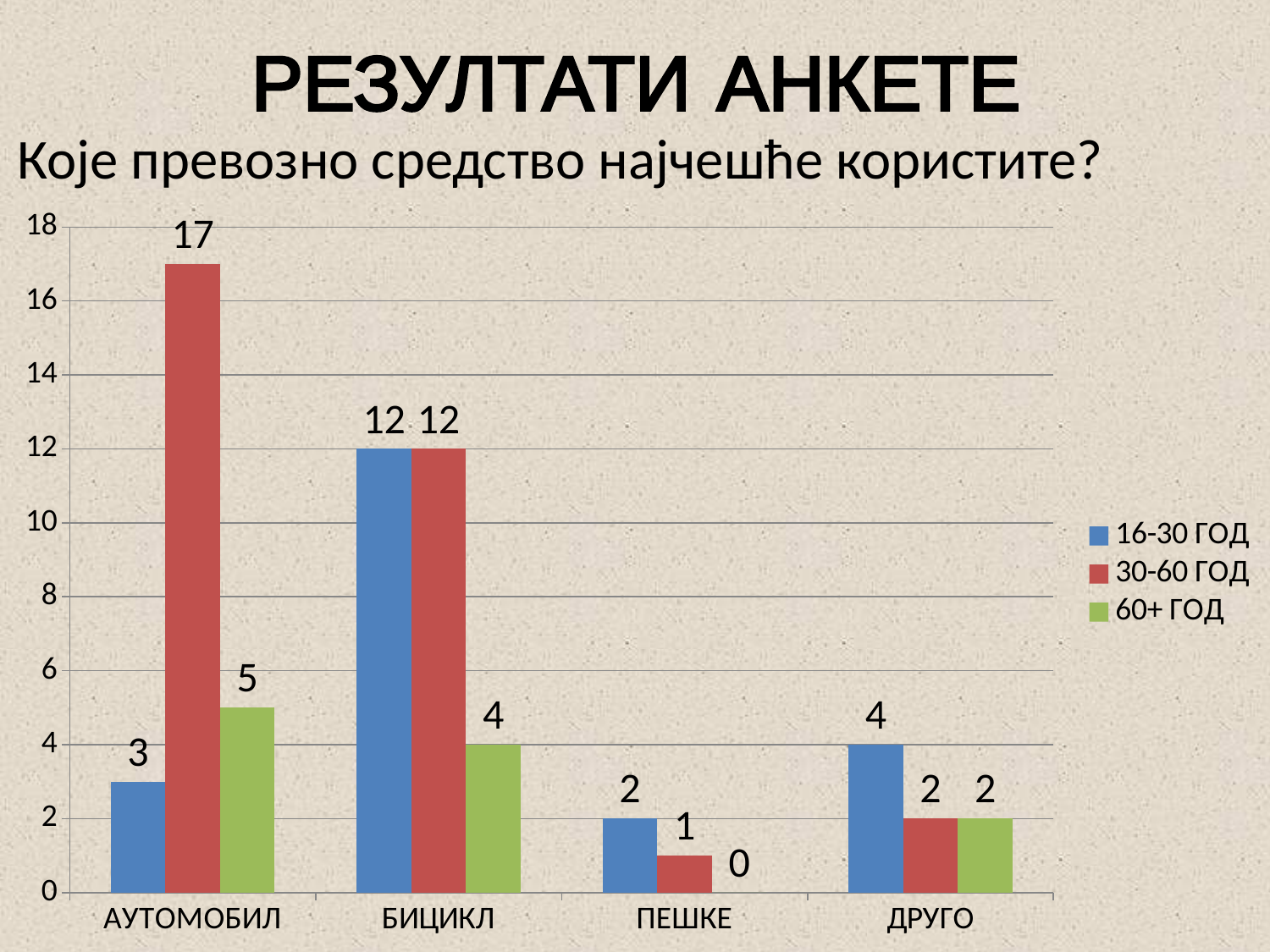

# РЕЗУЛТАТИ АНКЕТЕ
Које превозно средство најчешће користите?

### Chart

| Category | 16-30 ГОД | 30-60 ГОД | 60+ ГОД |
|---|---|---|---|
| АУТОМОБИЛ | 3.0 | 17.0 | 5.0 |
| БИЦИКЛ | 12.0 | 12.0 | 4.0 |
| ПЕШКЕ | 2.0 | 1.0 | 0.0 |
| ДРУГО | 4.0 | 2.0 | 2.0 |